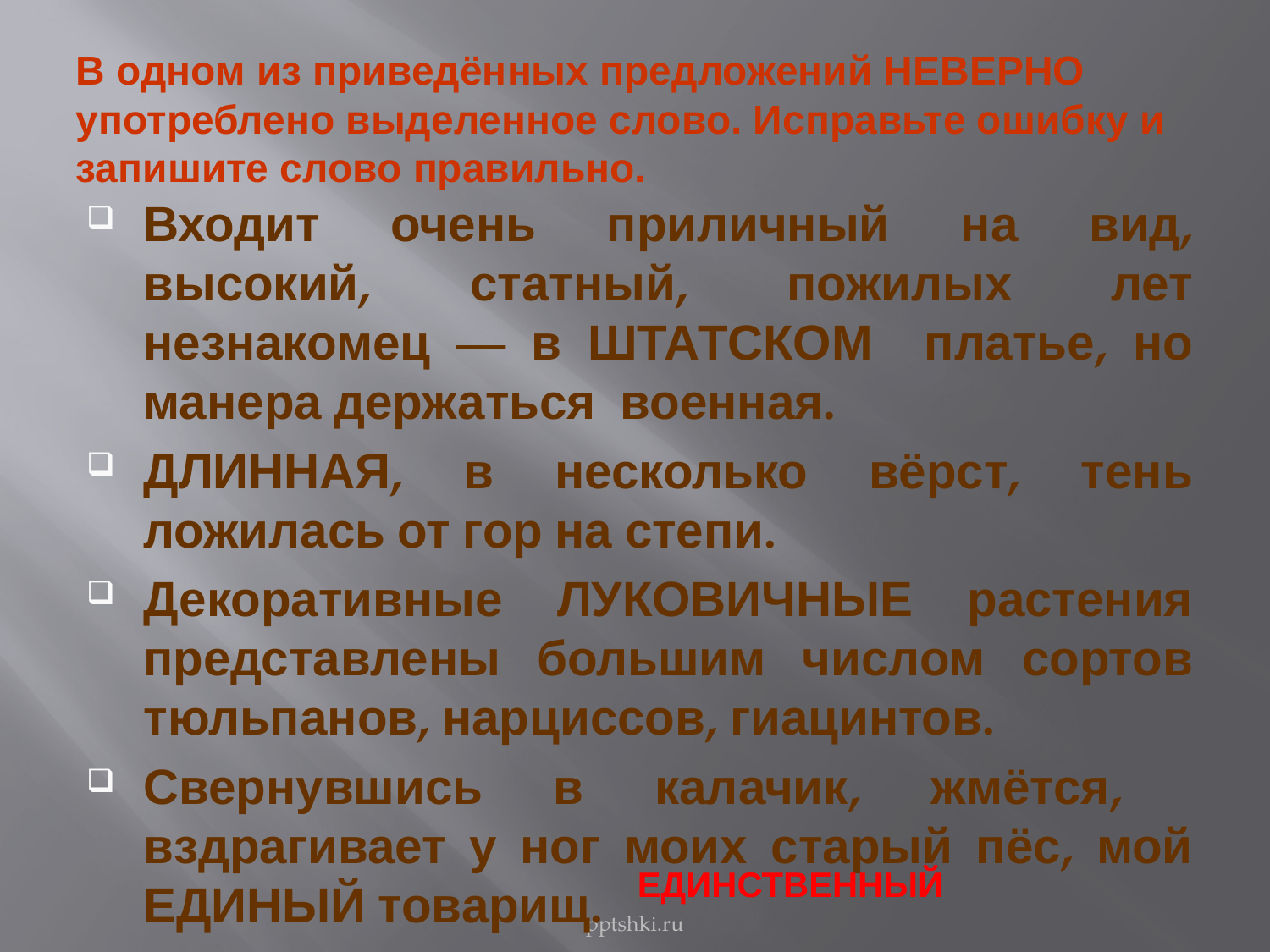

# В одном из приведённых предложений НЕВЕРНО употреблено выделенное слово. Исправьте ошибку и запишите слово правильно.
Входит очень приличный на вид, высокий, статный, пожилых лет незнакомец — в ШТАТСКОМ  платье, но манера держаться  военная.
ДЛИННАЯ, в несколько вёрст, тень ложилась от гор на степи.
Декоративные ЛУКОВИЧНЫЕ растения представлены большим числом сортов тюльпанов, нарциссов, гиацинтов.
Свернувшись в калачик, жмётся,  вздрагивает у ног моих старый пёс, мой ЕДИНЫЙ товарищ.

ЕДИНСТВЕННЫЙ
pptshki.ru